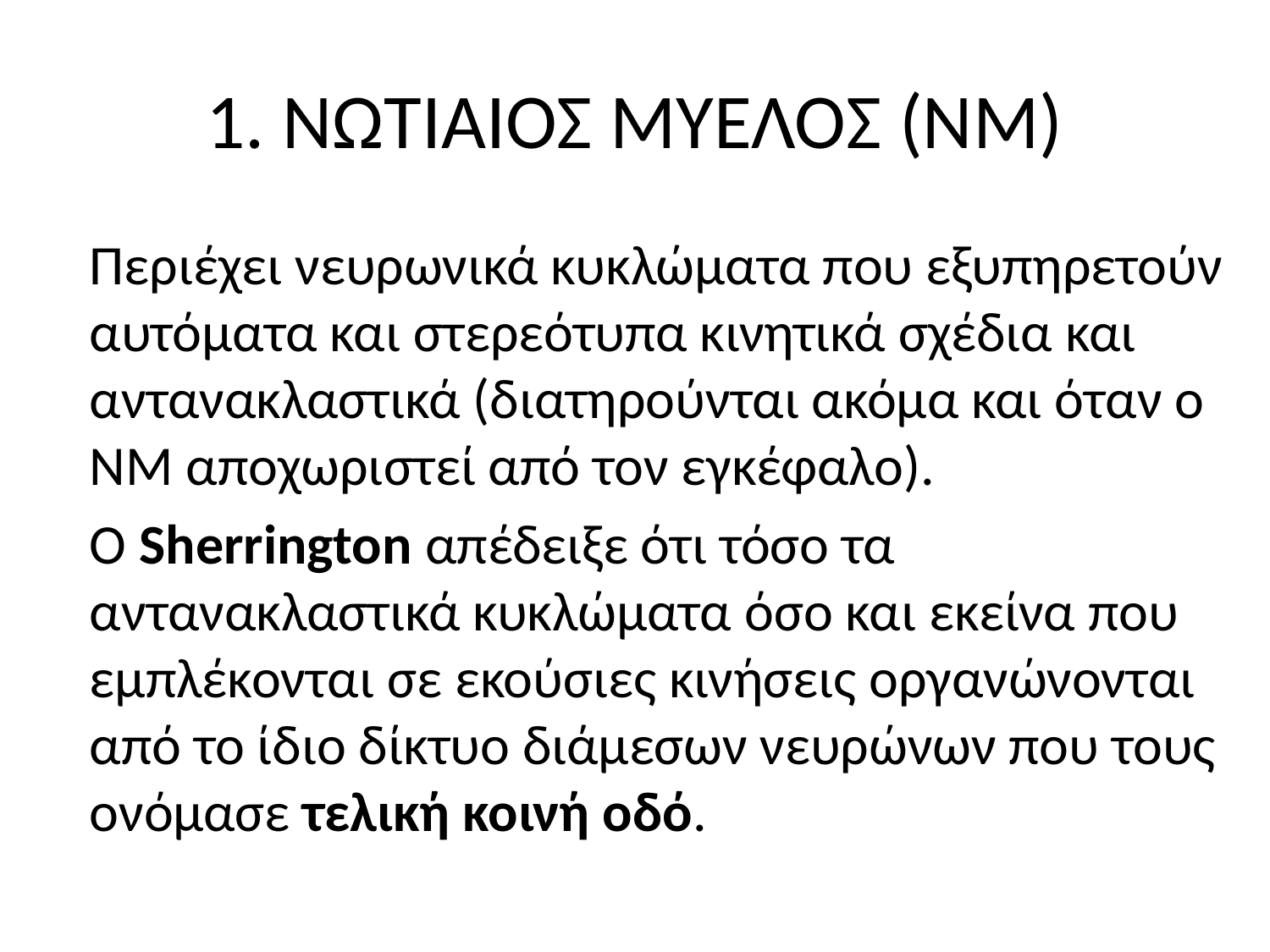

# 1. ΝΩΤΙΑΙΟΣ ΜΥΕΛΟΣ (ΝΜ)
	Περιέχει νευρωνικά κυκλώματα που εξυπηρετούν αυτόματα και στερεότυπα κινητικά σχέδια και αντανακλαστικά (διατηρούνται ακόμα και όταν ο ΝΜ αποχωριστεί από τον εγκέφαλο).
	Ο Sherrington απέδειξε ότι τόσο τα αντανακλαστικά κυκλώματα όσο και εκείνα που εμπλέκονται σε εκούσιες κινήσεις οργανώνονται από το ίδιο δίκτυο διάμεσων νευρώνων που τους ονόμασε τελική κοινή οδό.